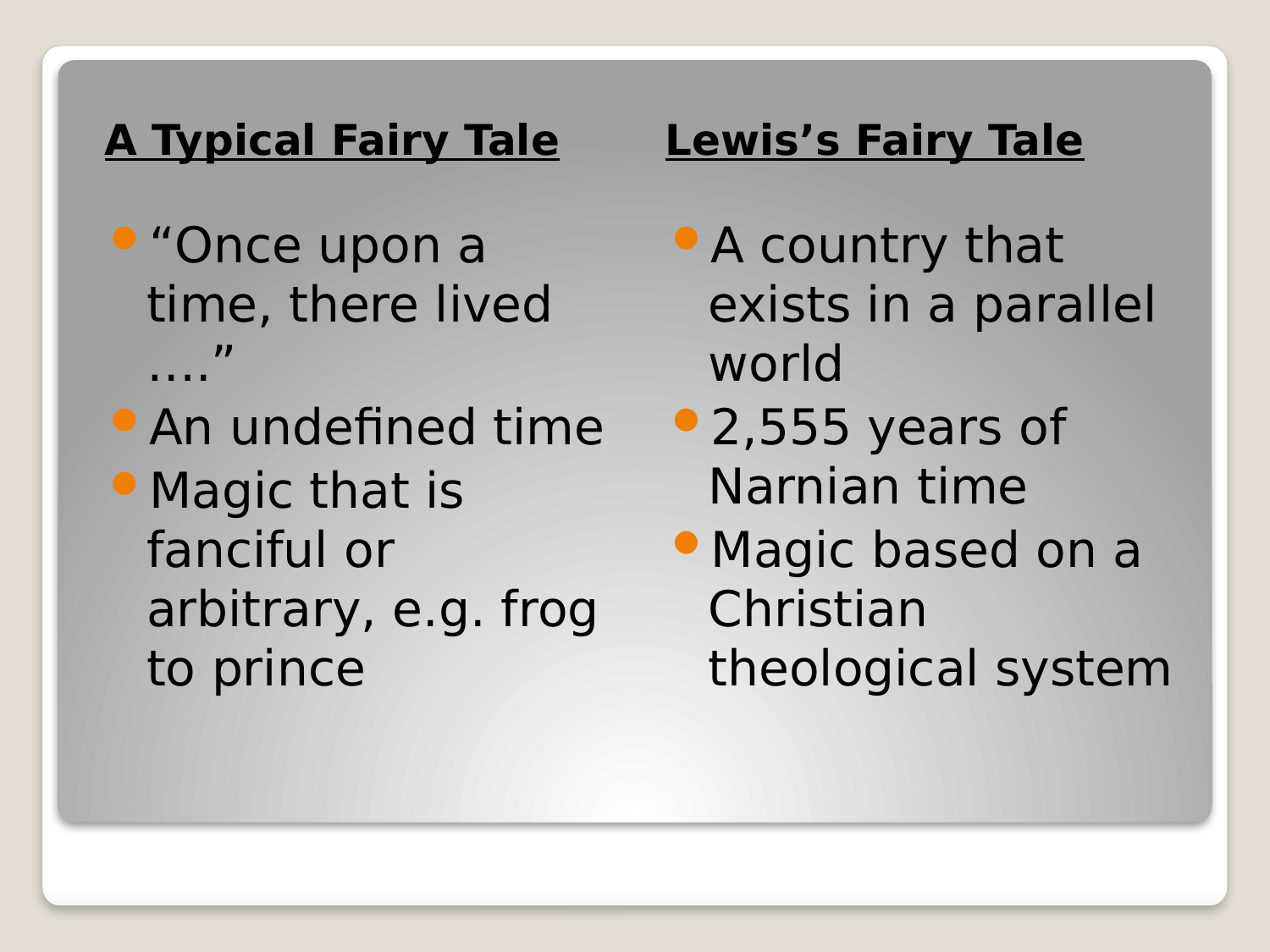

A Typical Fairy Tale
Lewis’s Fairy Tale
“Once upon a time, there lived ….”
An undefined time
Magic that is fanciful or arbitrary, e.g. frog to prince
A country that exists in a parallel world
2,555 years of Narnian time
Magic based on a Christian theological system